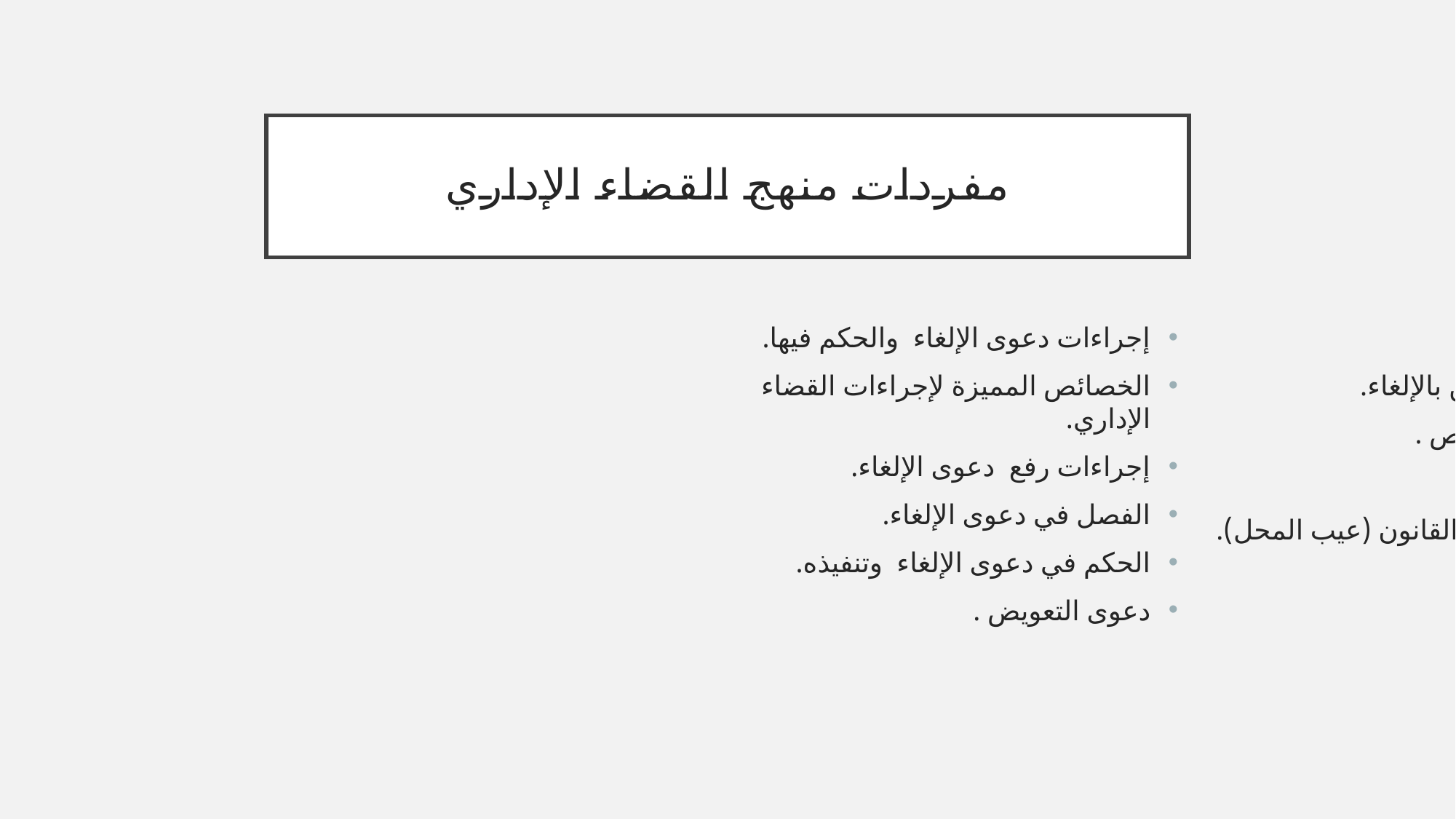

# مفردات منهج القضاء الإداري
إجراءات دعوى الإلغاء  والحكم فيها.
الخصائص المميزة لإجراءات القضاء الإداري.
إجراءات رفع  دعوى الإلغاء.
الفصل في دعوى الإلغاء.
الحكم في دعوى الإلغاء  وتنفيذه.
دعوى التعويض .

أسباب الطعن بالإلغاء.
عيب الإختصاص .
عيب الشكل.
عيب مخالفة القانون (عيب المحل).
عيب الغاية.
عيب السبب.